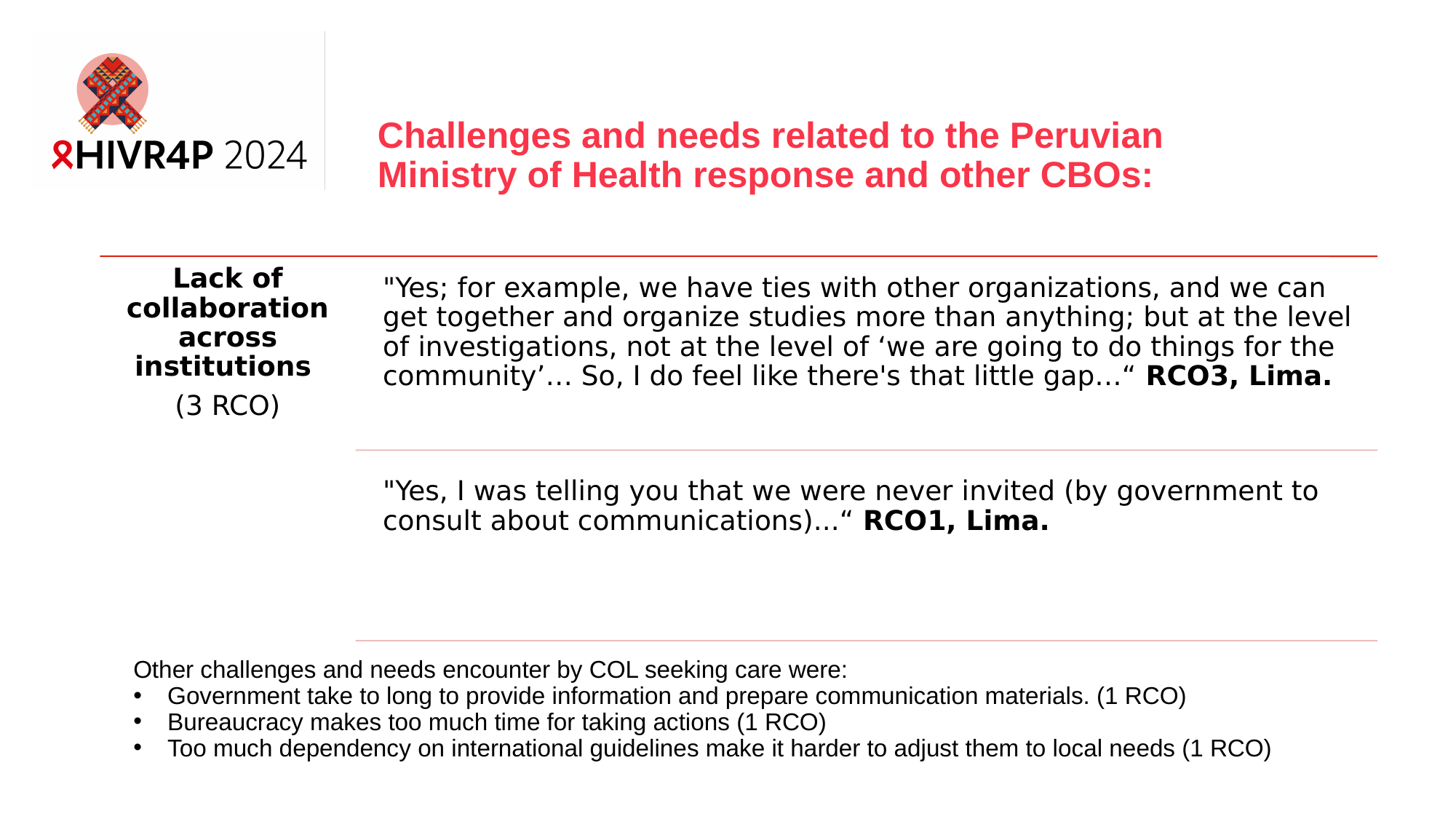

# Challenges and needs related to the Peruvian Ministry of Health response and other CBOs:
Lack of collaboration across institutions
(3 RCO)
"Yes; for example, we have ties with other organizations, and we can get together and organize studies more than anything; but at the level of investigations, not at the level of ‘we are going to do things for the community’… So, I do feel like there's that little gap…“ RCO3, Lima.
"Yes, I was telling you that we were never invited (by government to consult about communications)...“ RCO1, Lima.
Other challenges and needs encounter by COL seeking care were:
Government take to long to provide information and prepare communication materials. (1 RCO)
Bureaucracy makes too much time for taking actions (1 RCO)
Too much dependency on international guidelines make it harder to adjust them to local needs (1 RCO)